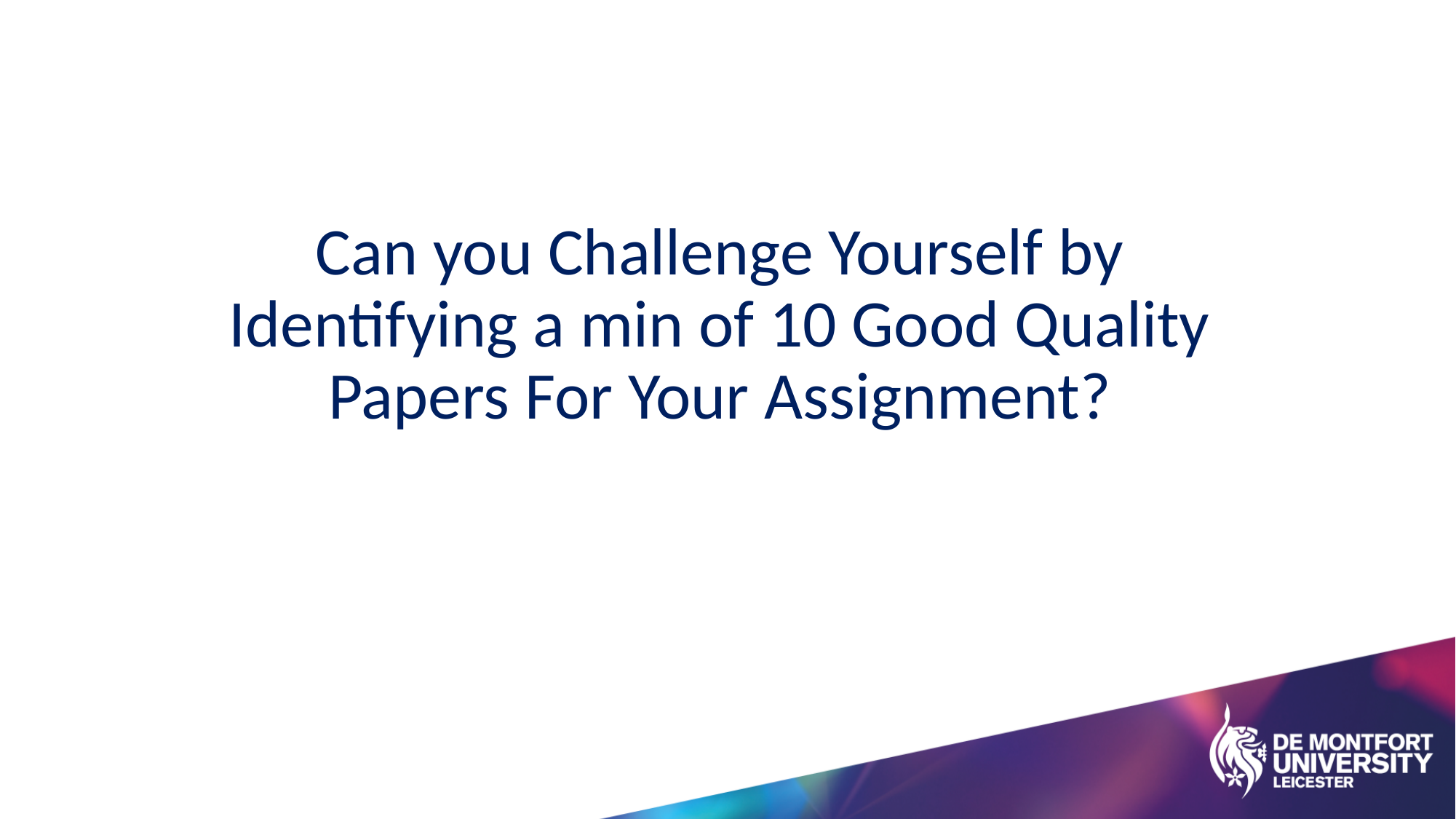

Can you Challenge Yourself by Identifying a min of 10 Good Quality Papers For Your Assignment?